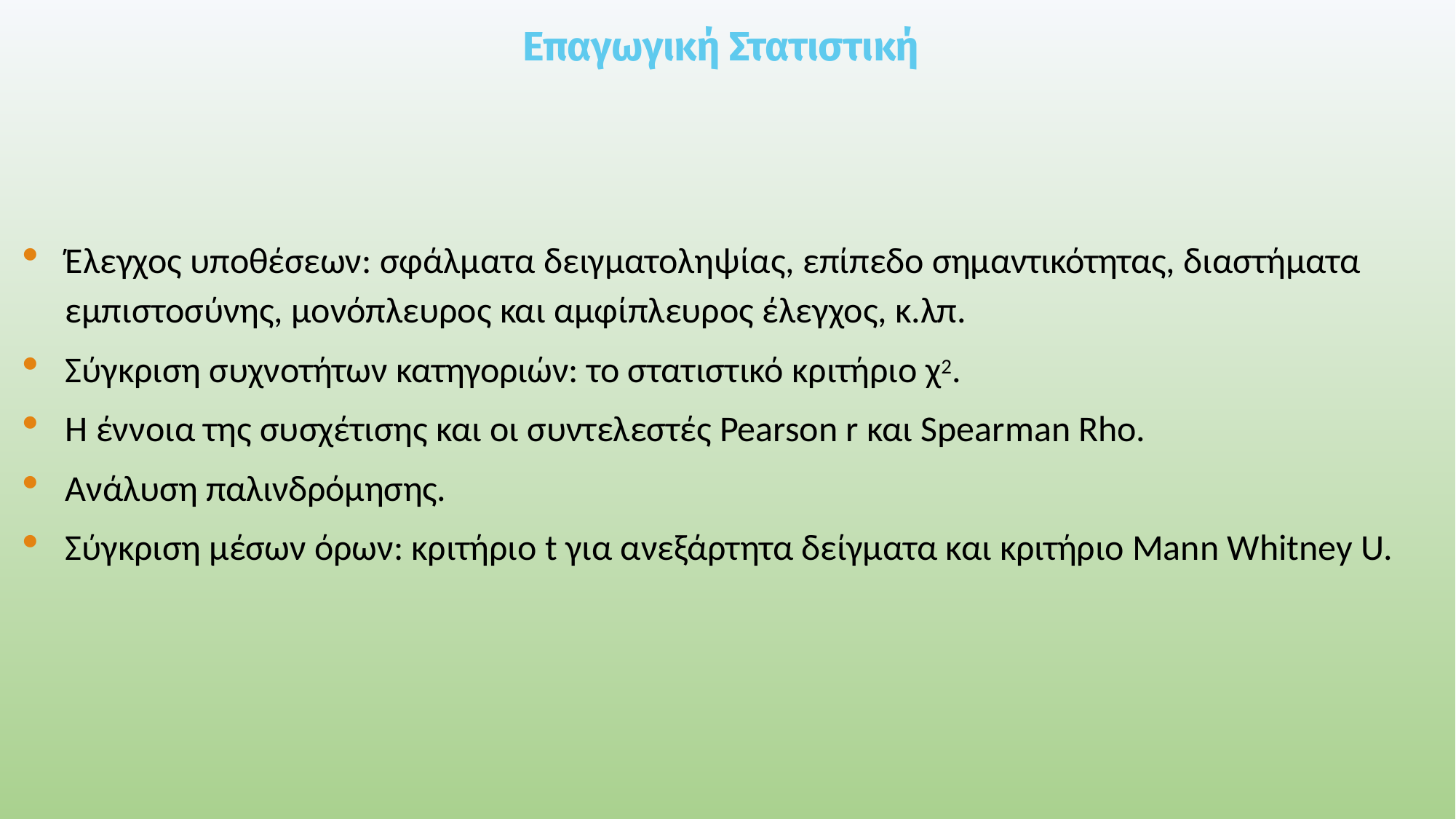

# Επαγωγική Στατιστική
Έλεγχος υποθέσεων: σφάλματα δειγματοληψίας, επίπεδο σημαντικότητας, διαστήματα εμπιστοσύνης, μονόπλευρος και αμφίπλευρος έλεγχος, κ.λπ.
Σύγκριση συχνοτήτων κατηγοριών: το στατιστικό κριτήριο χ2.
Η έννοια της συσχέτισης και οι συντελεστές Pearson r και Spearman Rho.
Ανάλυση παλινδρόμησης.
Σύγκριση μέσων όρων: κριτήριο t για ανεξάρτητα δείγματα και κριτήριο Mann Whitney U.